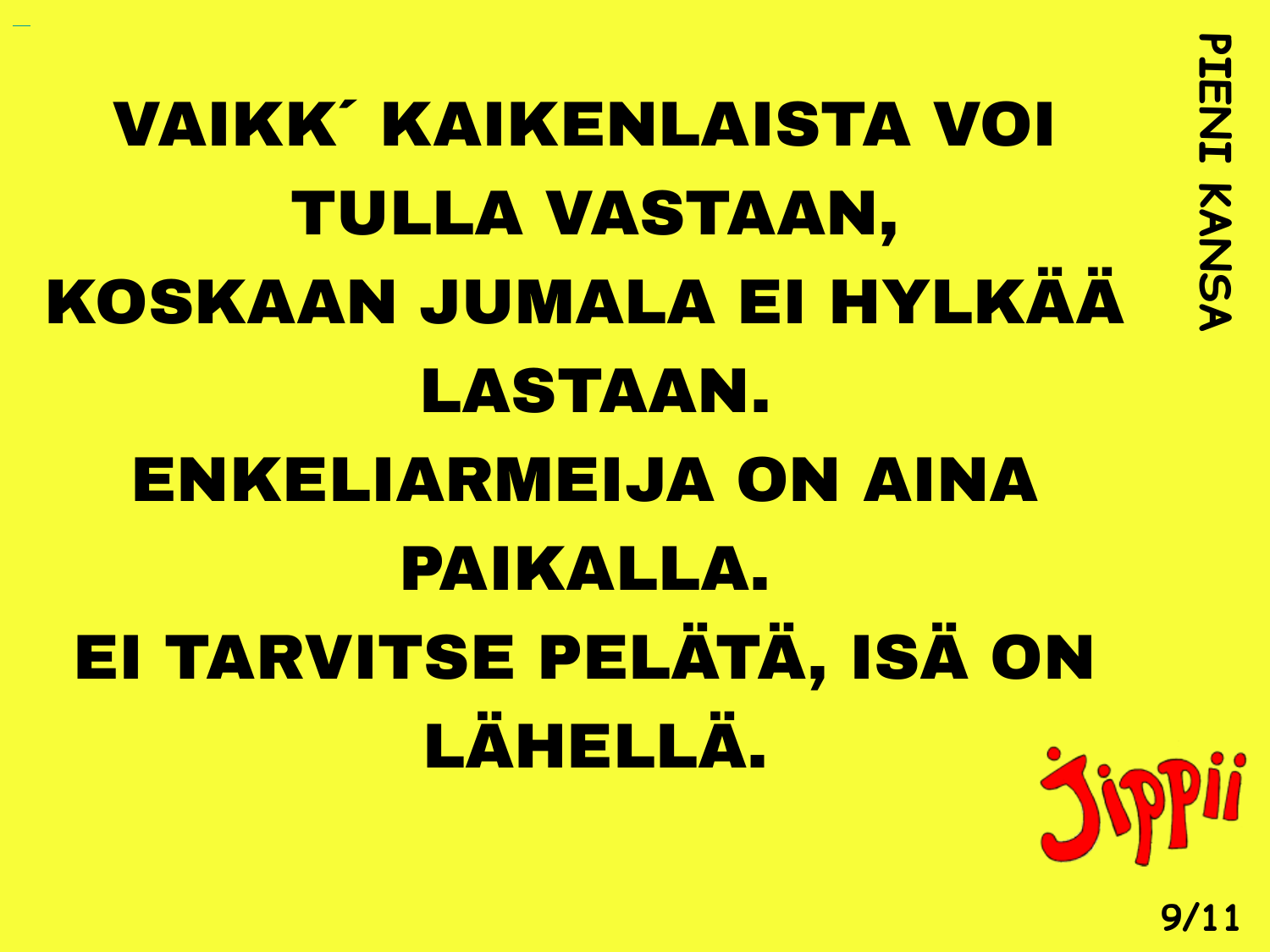

VAIKK´ KAIKENLAISTA VOI
 TULLA VASTAAN,
KOSKAAN JUMALA EI HYLKÄÄ
 LASTAAN.
ENKELIARMEIJA ON AINA
 PAIKALLA.
EI TARVITSE PELÄTÄ, ISÄ ON
 LÄHELLÄ.
PIENI KANSA
9/11